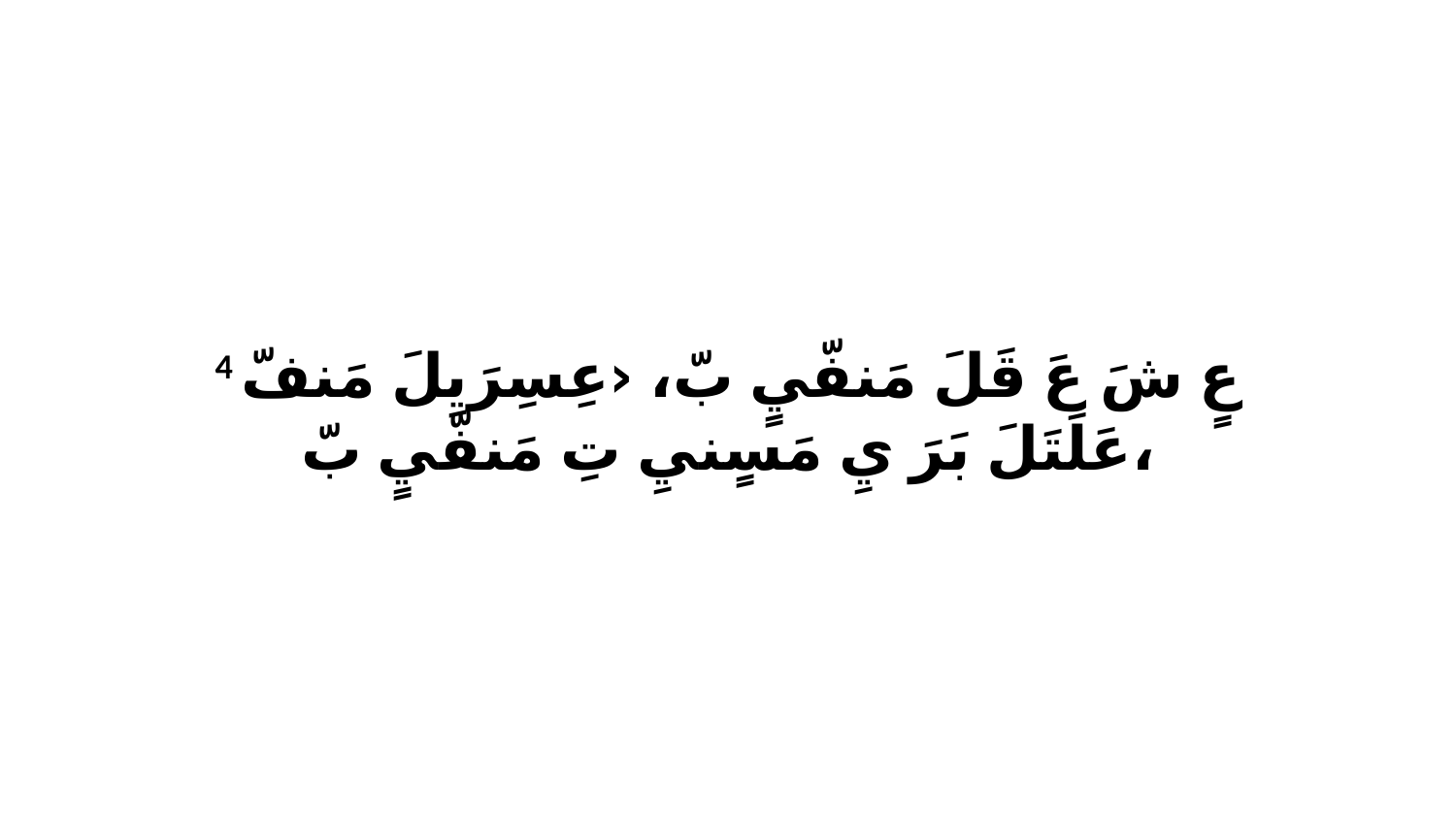

4 عٍ شَ عَ قَلَ مَنفّيٍ بّ، ‹عِسِرَيِلَ مَنفّ عَلَتَلَ بَرَ يِ مَسٍنيِ تِ مَنفّيٍ بّ،